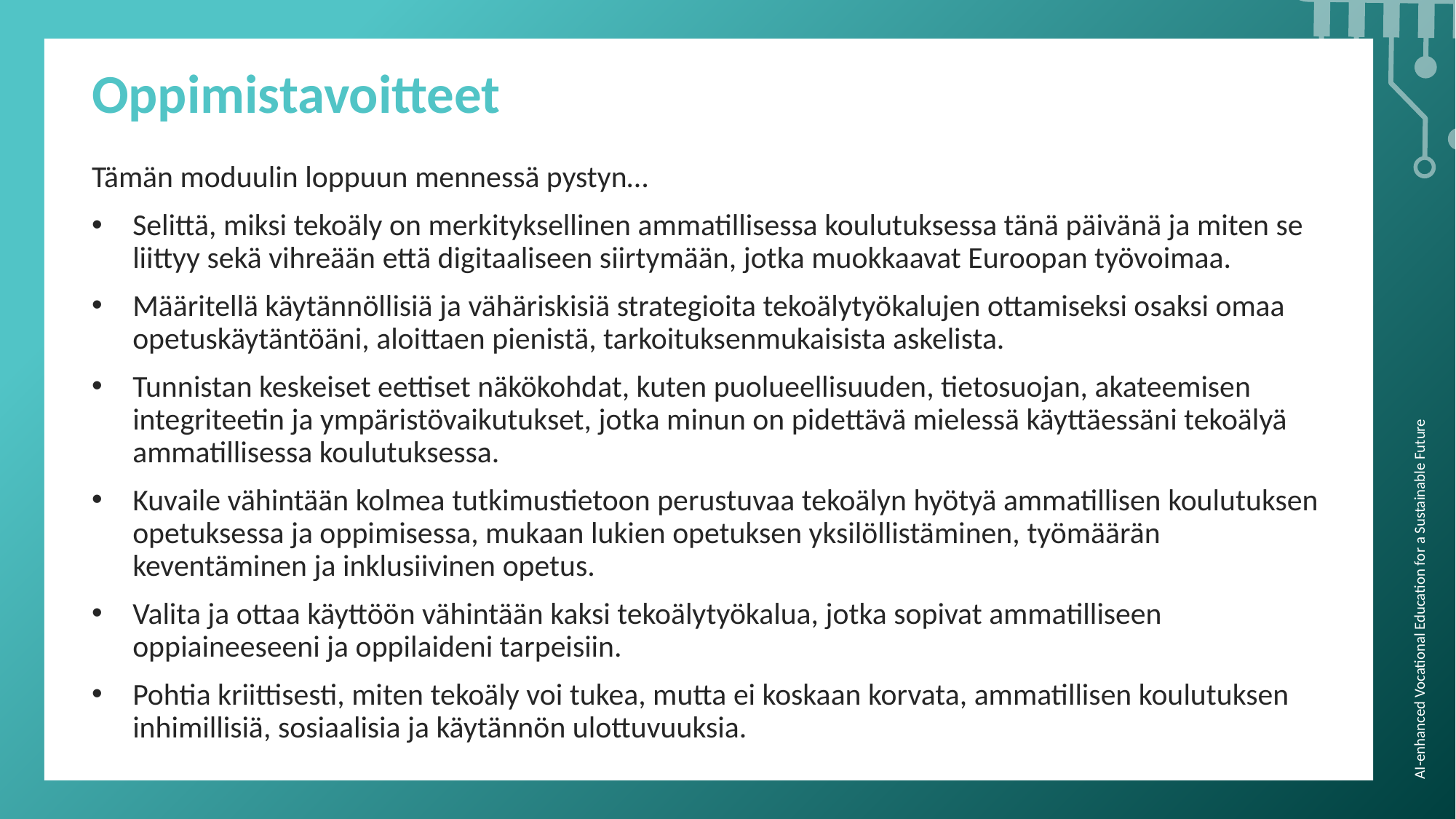

Oppimistavoitteet
Tämän moduulin loppuun mennessä pystyn…
Selittä, miksi tekoäly on merkityksellinen ammatillisessa koulutuksessa tänä päivänä ja miten se liittyy sekä vihreään että digitaaliseen siirtymään, jotka muokkaavat Euroopan työvoimaa.
Määritellä käytännöllisiä ja vähäriskisiä strategioita tekoälytyökalujen ottamiseksi osaksi omaa opetuskäytäntöäni, aloittaen pienistä, tarkoituksenmukaisista askelista.
Tunnistan keskeiset eettiset näkökohdat, kuten puolueellisuuden, tietosuojan, akateemisen integriteetin ja ympäristövaikutukset, jotka minun on pidettävä mielessä käyttäessäni tekoälyä ammatillisessa koulutuksessa.
Kuvaile vähintään kolmea tutkimustietoon perustuvaa tekoälyn hyötyä ammatillisen koulutuksen opetuksessa ja oppimisessa, mukaan lukien opetuksen yksilöllistäminen, työmäärän keventäminen ja inklusiivinen opetus.
Valita ja ottaa käyttöön vähintään kaksi tekoälytyökalua, jotka sopivat ammatilliseen oppiaineeseeni ja oppilaideni tarpeisiin.
Pohtia kriittisesti, miten tekoäly voi tukea, mutta ei koskaan korvata, ammatillisen koulutuksen inhimillisiä, sosiaalisia ja käytännön ulottuvuuksia.